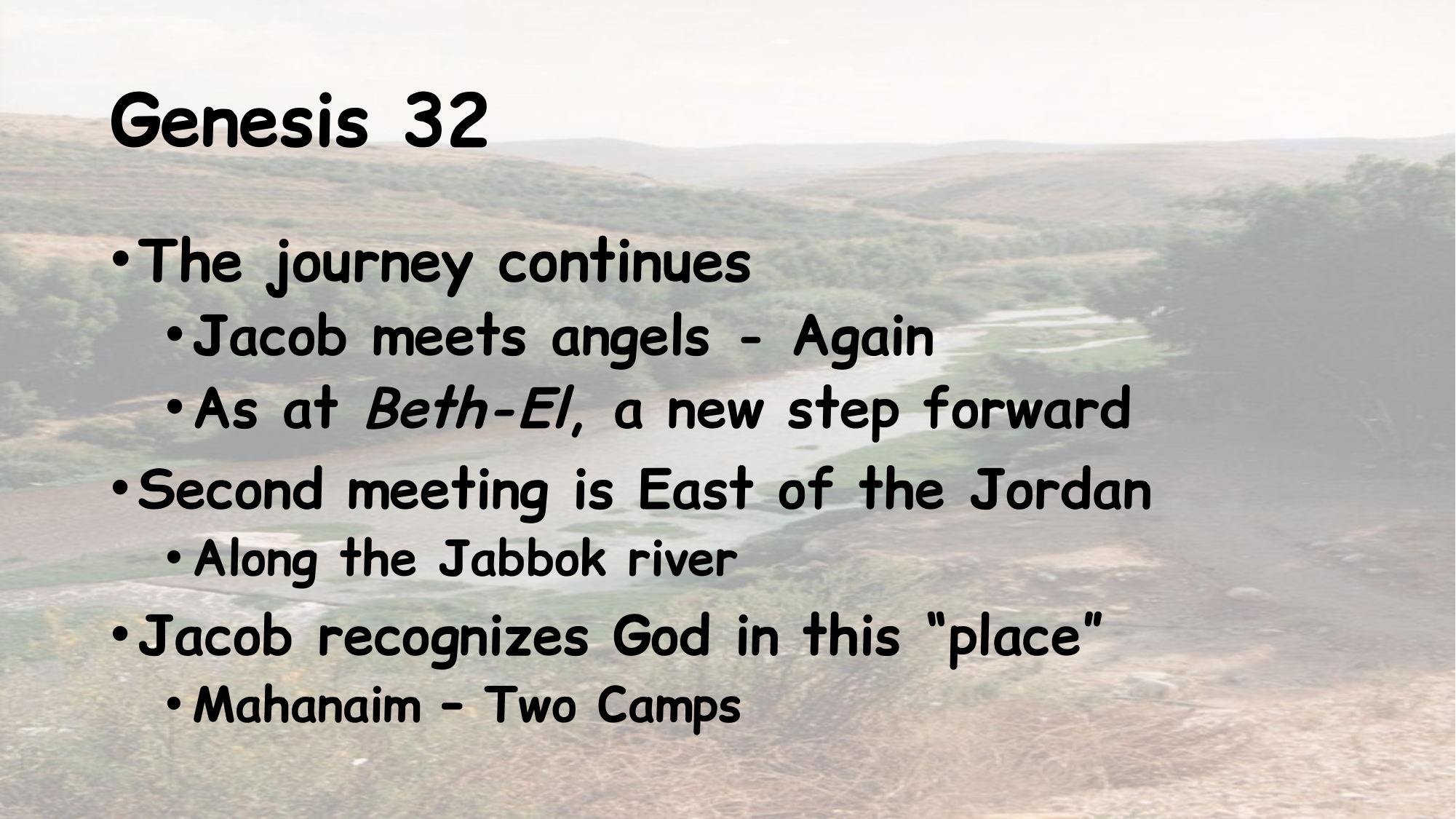

# Genesis 32
The journey continues
Jacob meets angels - Again
As at Beth-El, a new step forward
Second meeting is East of the Jordan
Along the Jabbok river
Jacob recognizes God in this “place”
Mahanaim – Two Camps